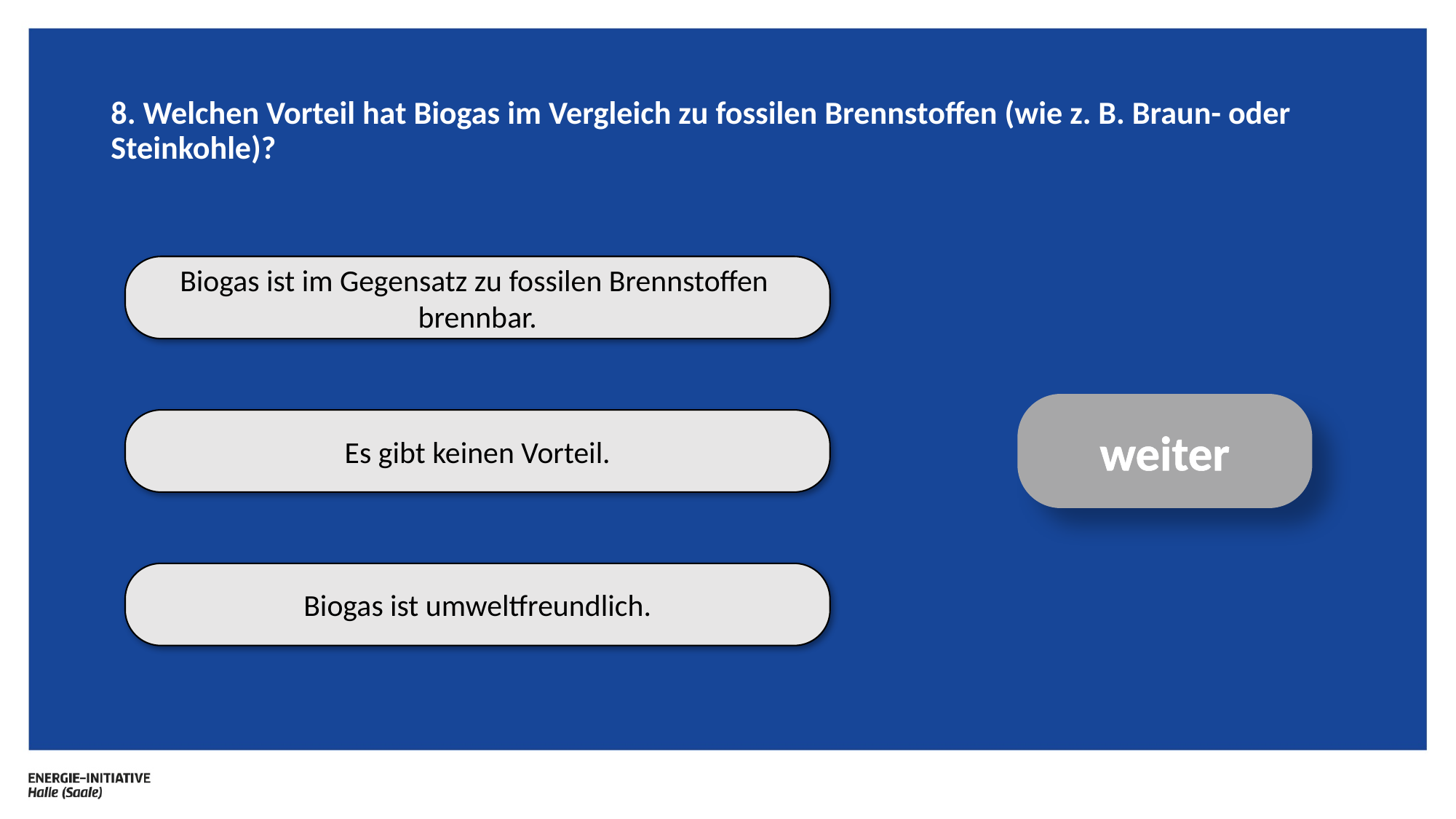

# 8. Welchen Vorteil hat Biogas im Vergleich zu fossilen Brennstoffen (wie z. B. Braun- oder Steinkohle)?

Biogas ist im Gegensatz zu fossilen Brennstoffen
brennbar.
weiter
Es gibt keinen Vorteil.
Biogas ist umweltfreundlich.